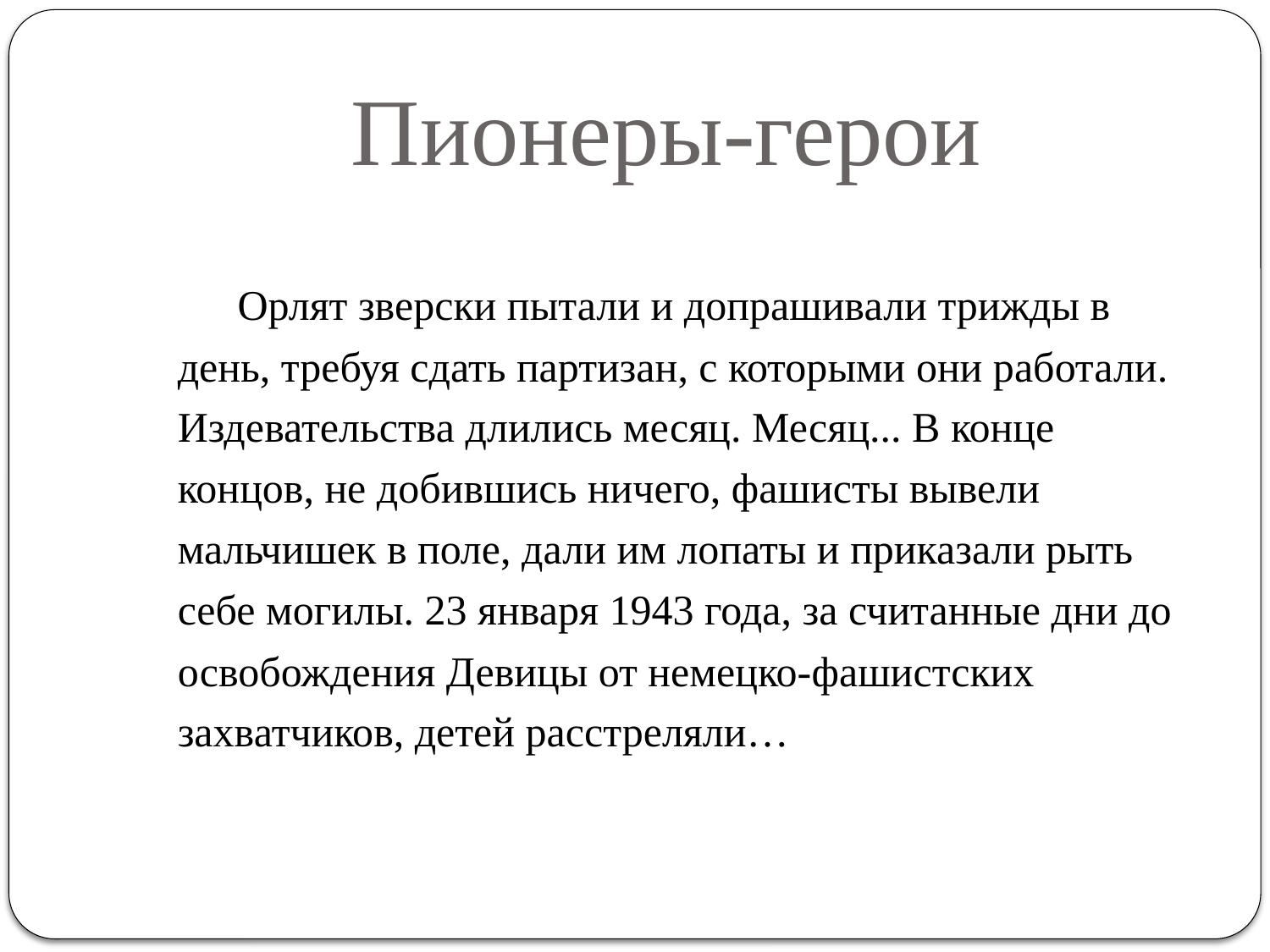

# Пионеры-герои

Орлят зверски пытали и допрашивали трижды в день, требуя сдать партизан, с которыми они работали. Издевательства длились месяц. Месяц... В конце концов, не добившись ничего, фашисты вывели мальчишек в поле, дали им лопаты и приказали рыть себе могилы. 23 января 1943 года, за считанные дни до освобождения Девицы от немецко-фашистских захватчиков, детей расстреляли…